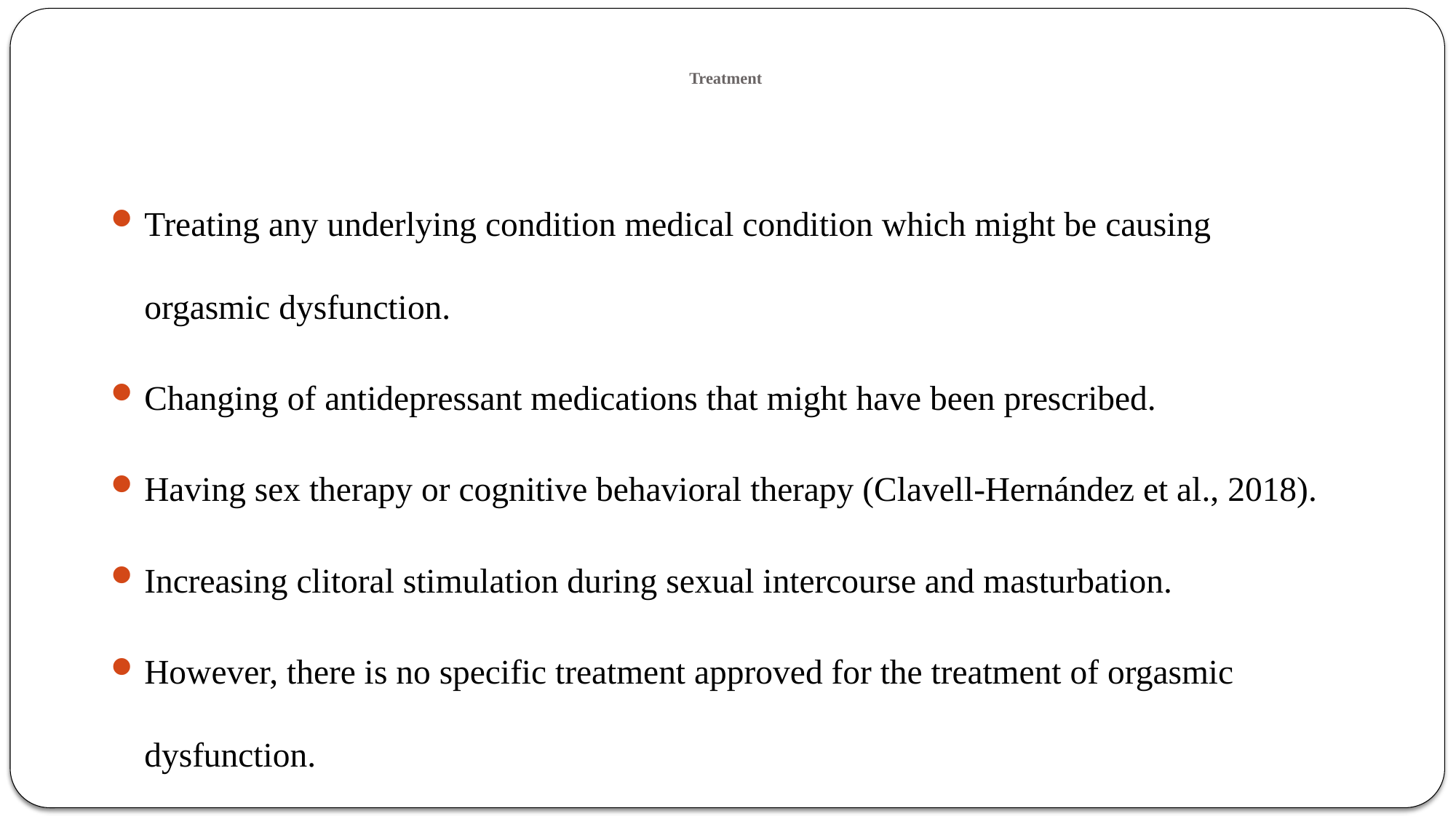

# Treatment
Treating any underlying condition medical condition which might be causing orgasmic dysfunction.
Changing of antidepressant medications that might have been prescribed.
Having sex therapy or cognitive behavioral therapy (Clavell-Hernández et al., 2018).
Increasing clitoral stimulation during sexual intercourse and masturbation.
However, there is no specific treatment approved for the treatment of orgasmic dysfunction.